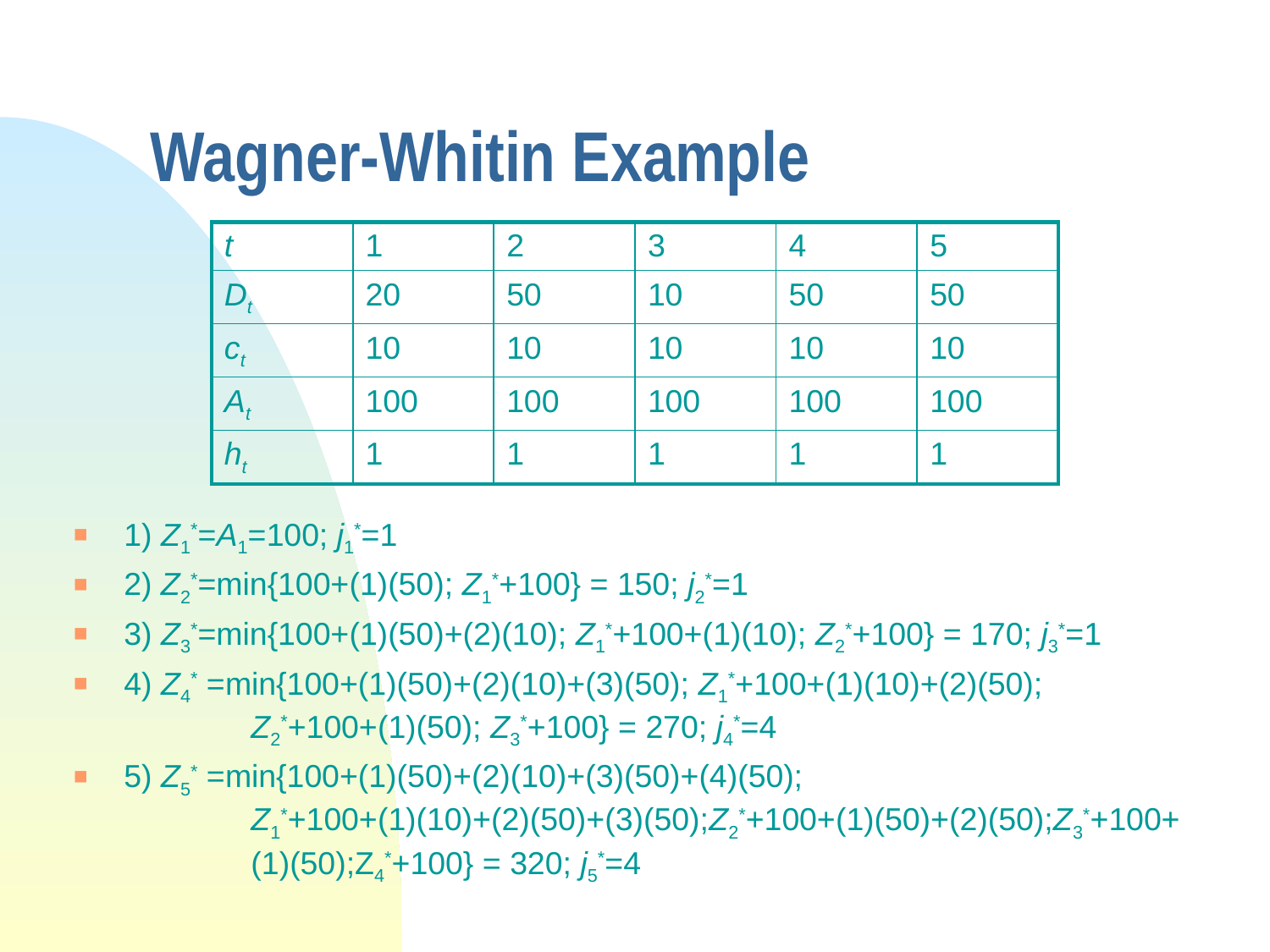

# Wagner-Whitin Example
| t | 1 | 2 | 3 | 4 | 5 |
| --- | --- | --- | --- | --- | --- |
| Dt | 20 | 50 | 10 | 50 | 50 |
| ct | 10 | 10 | 10 | 10 | 10 |
| At | 100 | 100 | 100 | 100 | 100 |
| ht | 1 | 1 | 1 | 1 | 1 |
1) Z1*=A1=100; j1*=1
2) Z2*=min{100+(1)(50); Z1*+100} = 150; j2*=1
3) Z3*=min{100+(1)(50)+(2)(10); Z1*+100+(1)(10); Z2*+100} = 170; j3*=1
4) Z4* =min{100+(1)(50)+(2)(10)+(3)(50); Z1*+100+(1)(10)+(2)(50);              	Z2*+100+(1)(50); Z3*+100} = 270; j4*=4
5) Z5* =min{100+(1)(50)+(2)(10)+(3)(50)+(4)(50); 	  			Z1*+100+(1)(10)+(2)(50)+(3)(50);Z2*+100+(1)(50)+(2)(50);Z3*+100+  	(1)(50);Z4*+100} = 320; j5*=4